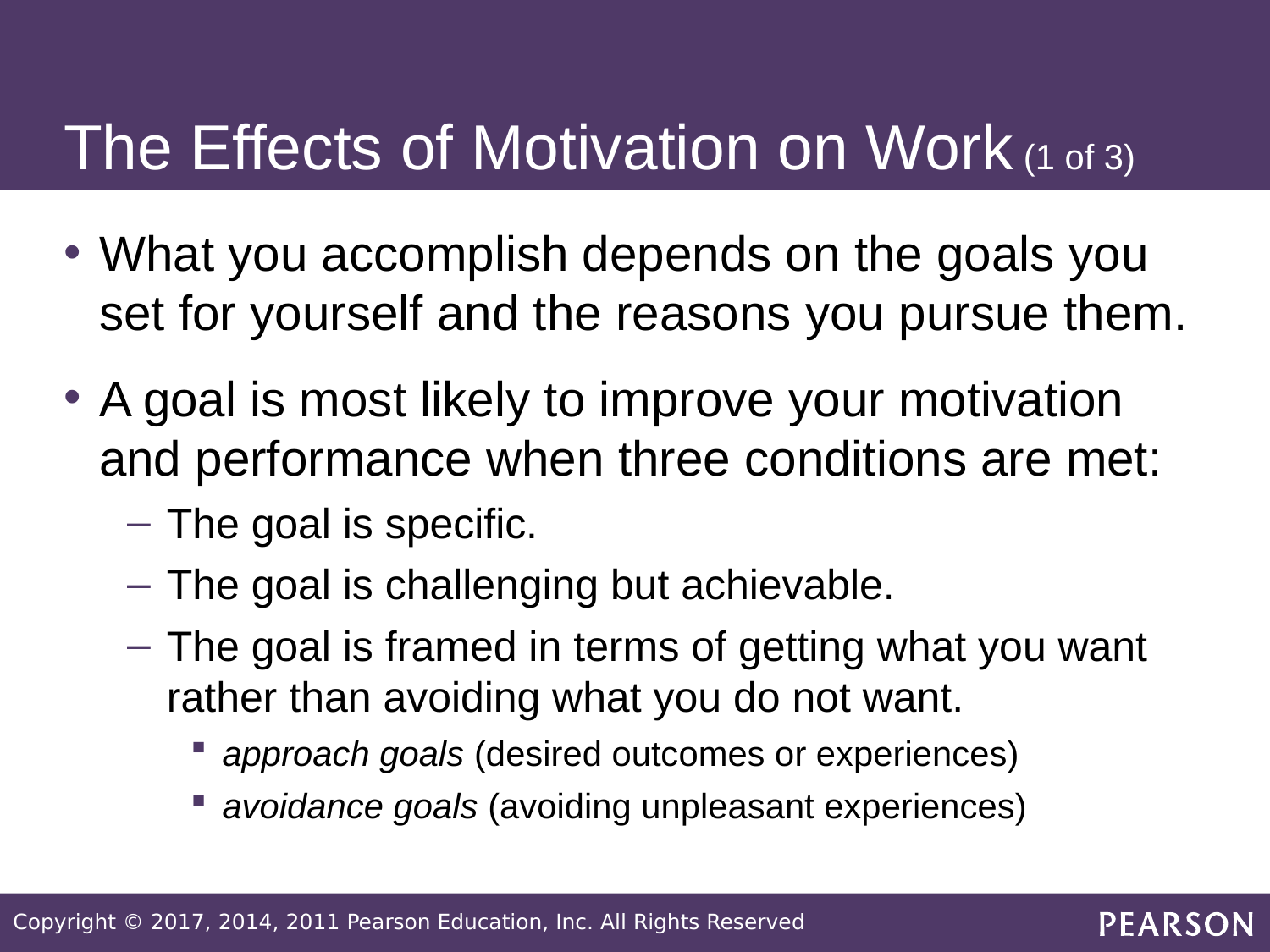

# The Effects of Motivation on Work (1 of 3)
What you accomplish depends on the goals you set for yourself and the reasons you pursue them.
A goal is most likely to improve your motivation and performance when three conditions are met:
The goal is specific.
The goal is challenging but achievable.
The goal is framed in terms of getting what you want rather than avoiding what you do not want.
approach goals (desired outcomes or experiences)
avoidance goals (avoiding unpleasant experiences)